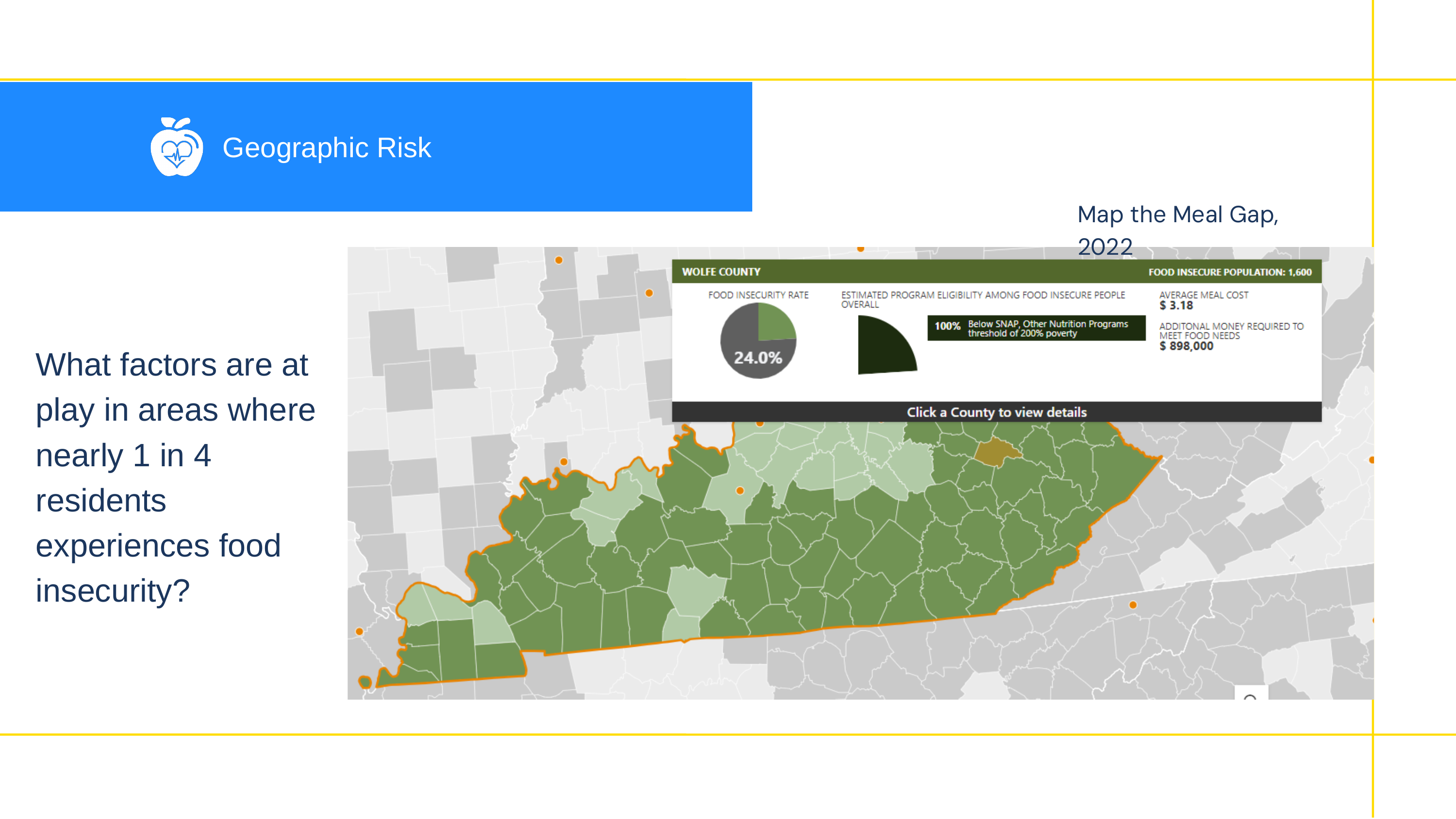

Geographic Risk
Map the Meal Gap, 2022

What factors are at play in areas where nearly 1 in 4 residents experiences food insecurity?